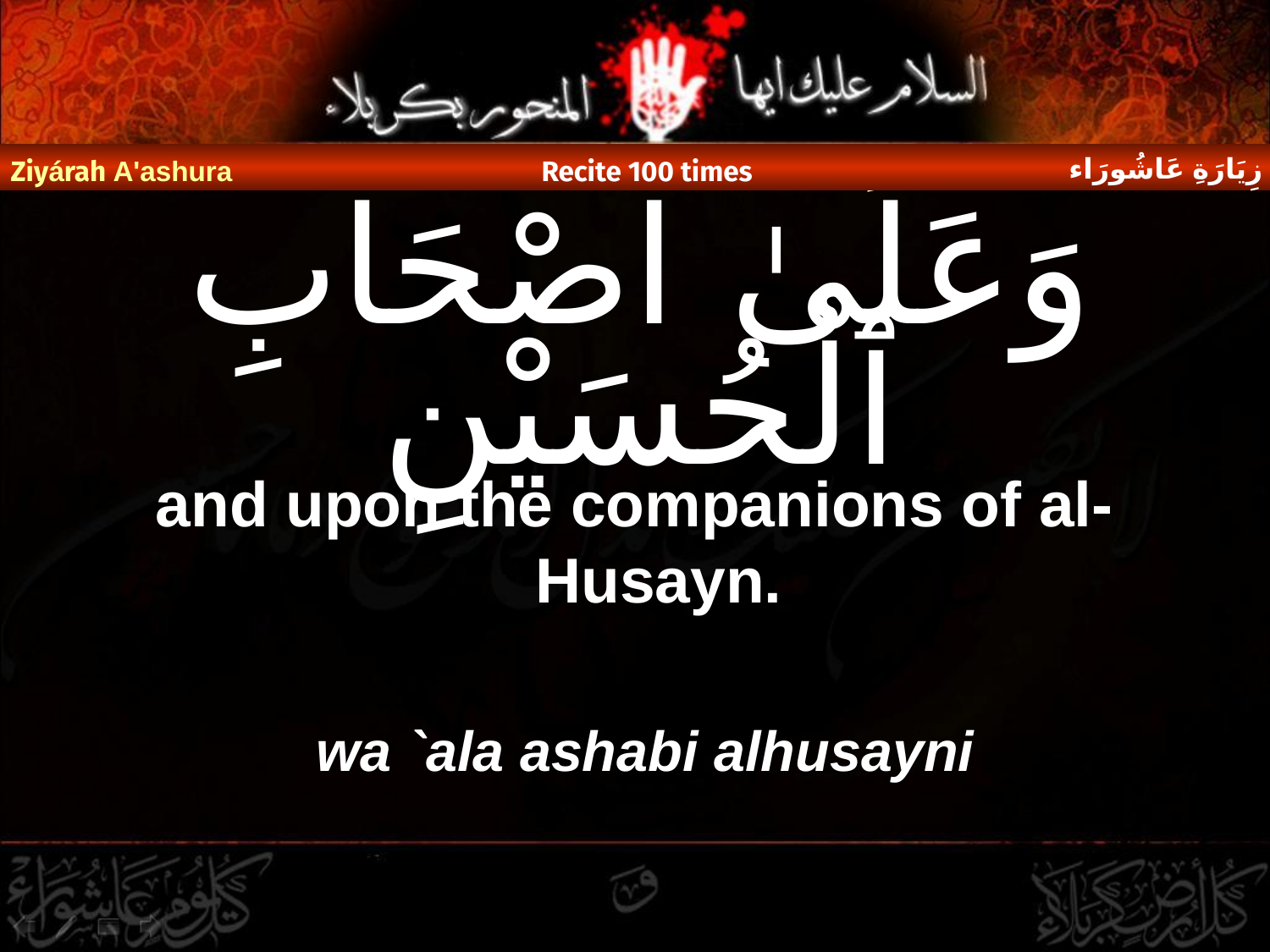

زِيَارَةِ عَاشُورَاء
Ziyárah A'ashura
Recite 100 times
# وَعَلَىٰ اصْحَابِ ٱلْحُسَيْنِ
and upon the companions of al-Husayn.
wa `ala ashabi alhusayni